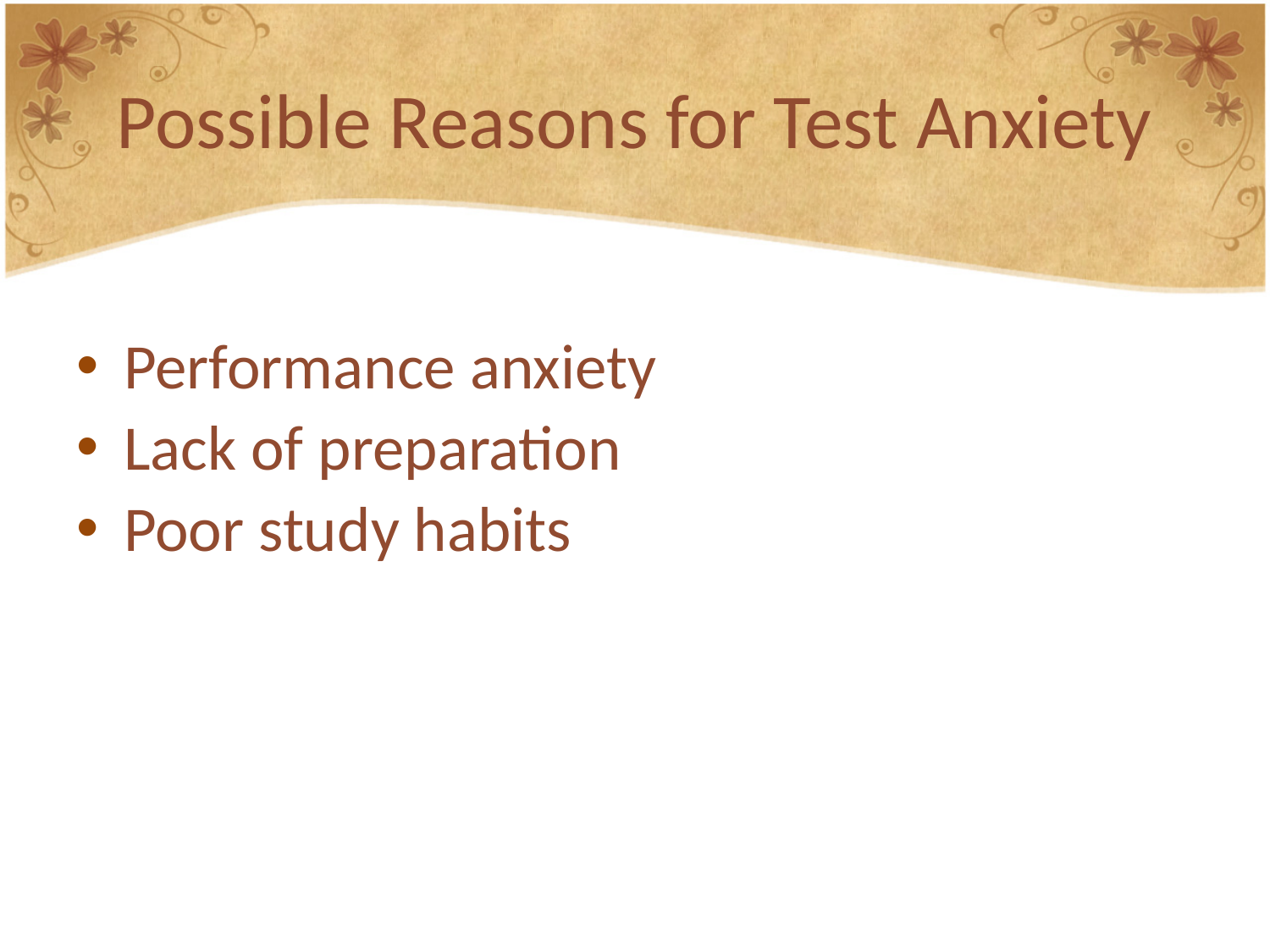

# Possible Reasons for Test Anxiety
Performance anxiety
Lack of preparation
Poor study habits